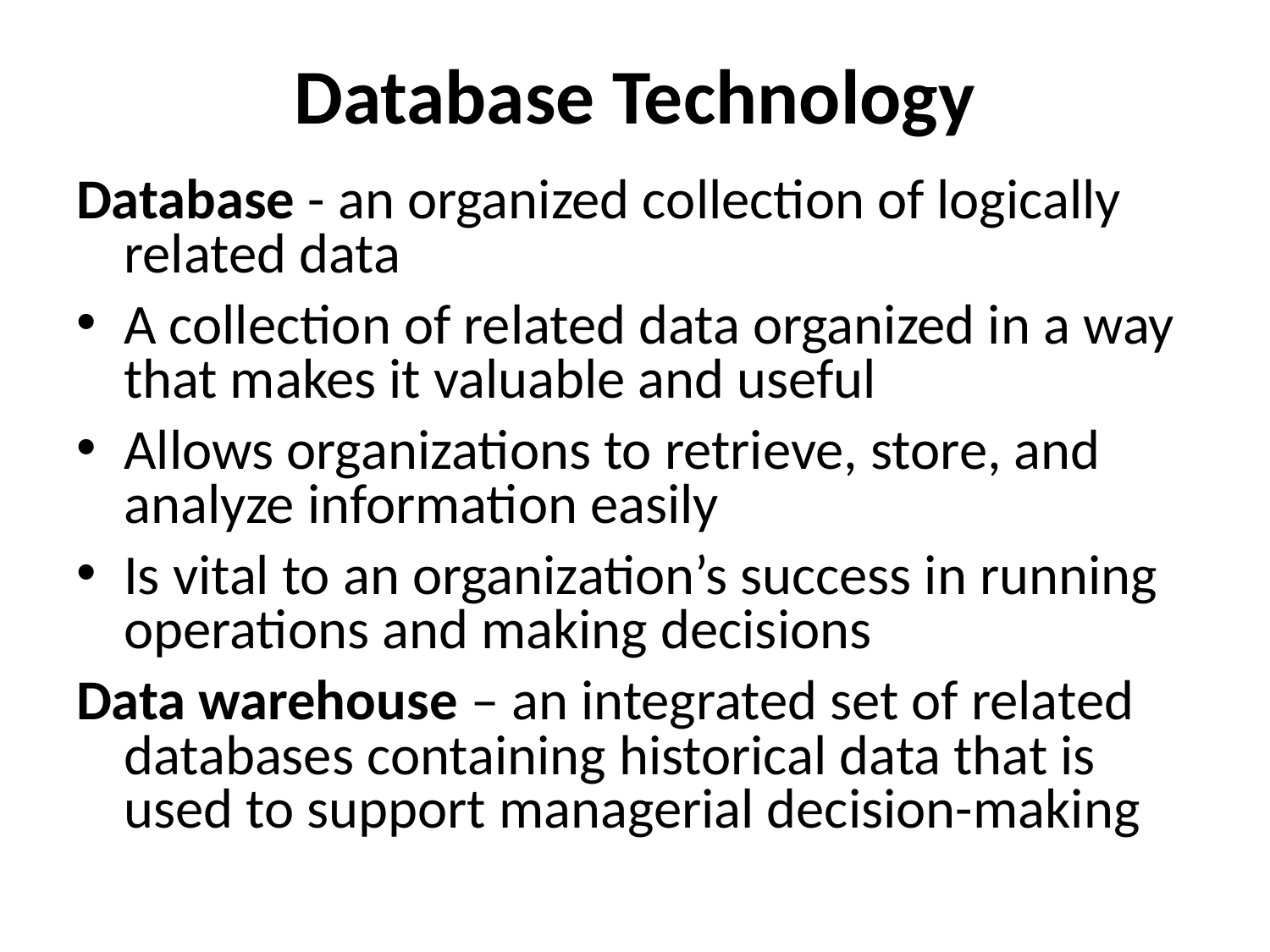

# Database Technology
Database - an organized collection of logically related data
A collection of related data organized in a way that makes it valuable and useful
Allows organizations to retrieve, store, and analyze information easily
Is vital to an organization’s success in running operations and making decisions
Data warehouse – an integrated set of related databases containing historical data that is used to support managerial decision-making